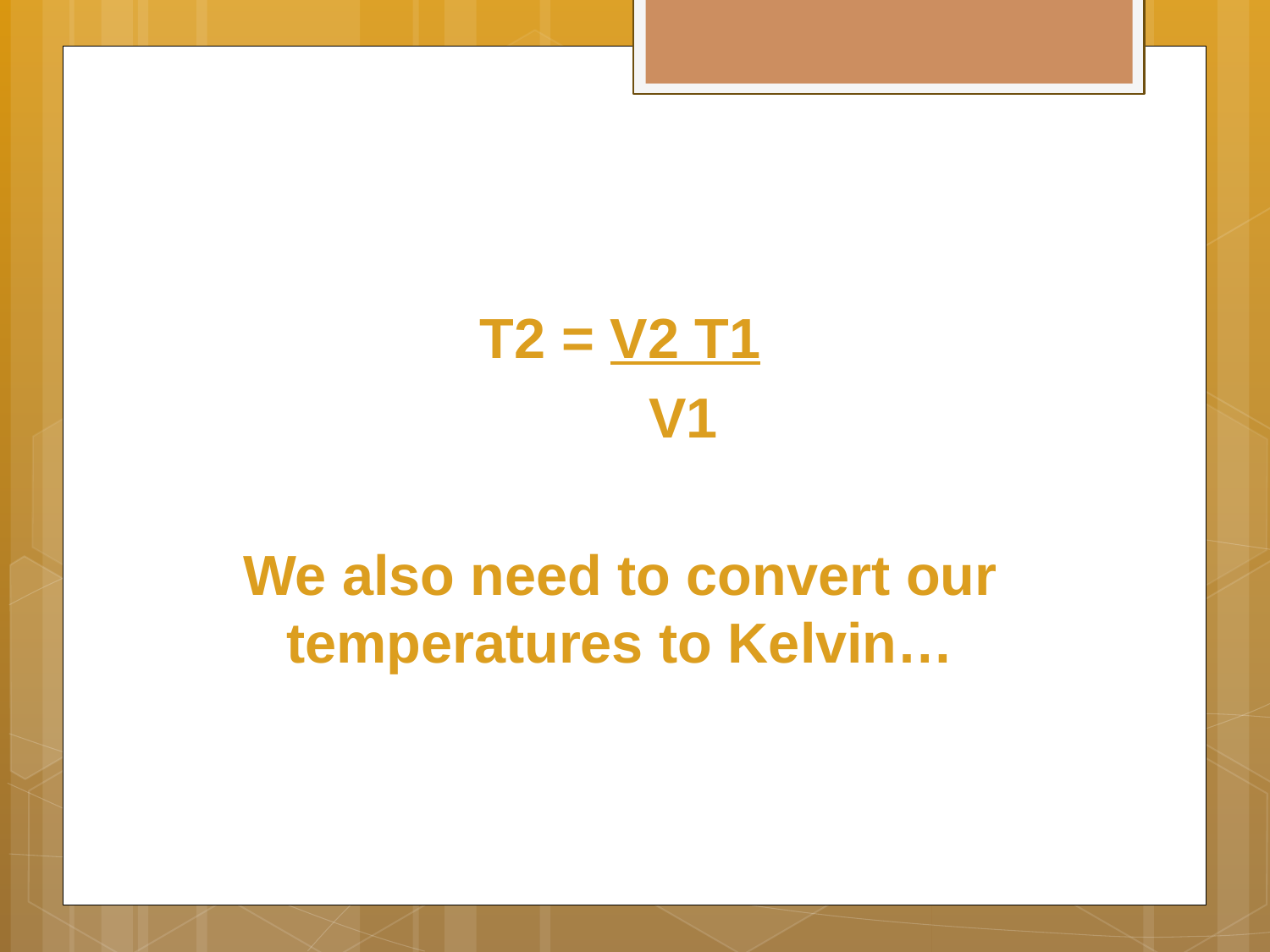

T2 = V2 T1
        V1

We also need to convert our temperatures to Kelvin…